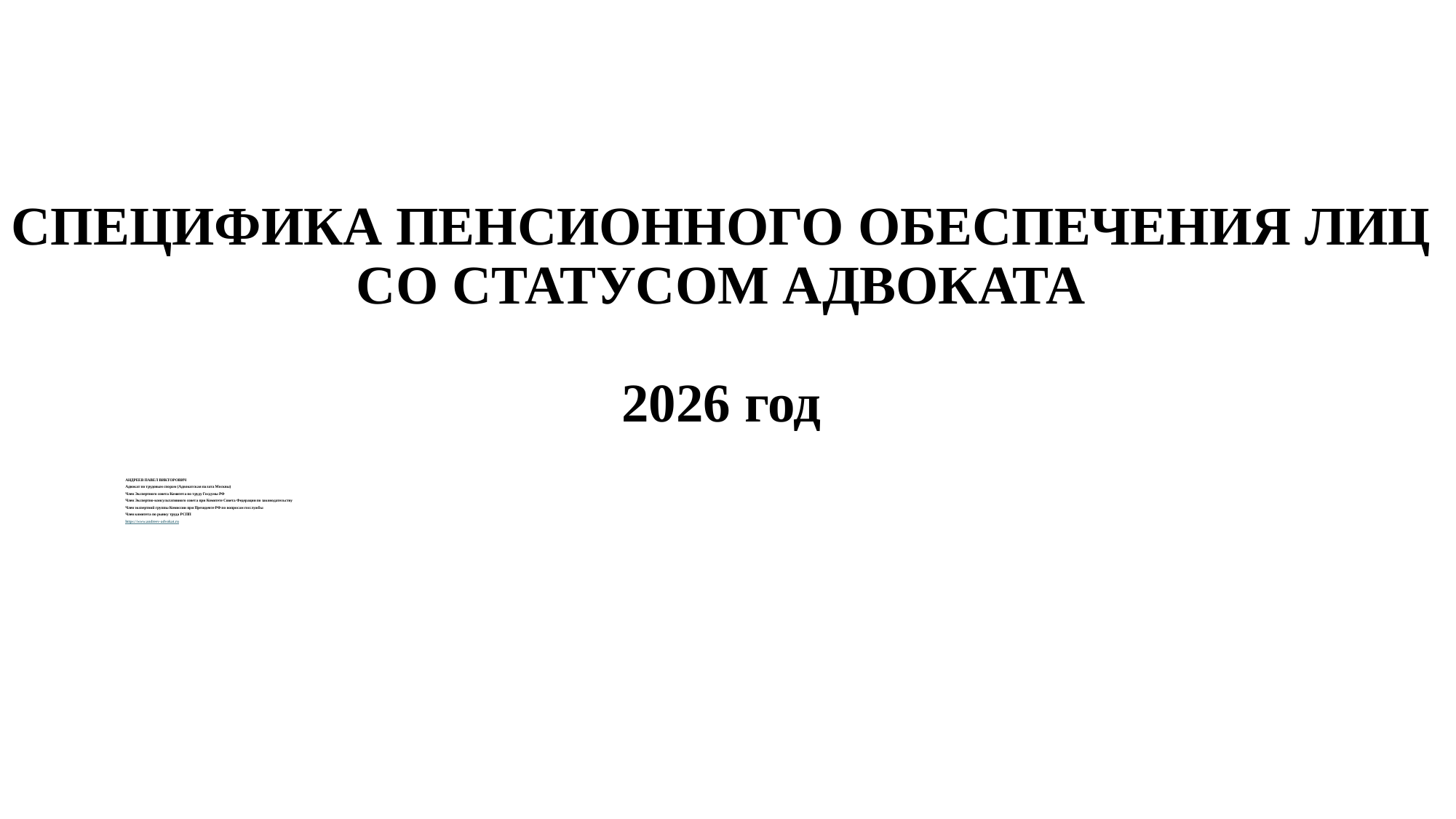

# СПЕЦИФИКА ПЕНСИОННОГО ОБЕСПЕЧЕНИЯ ЛИЦ СО СТАТУСОМ АДВОКАТА 2026 год
АНДРЕЕВ ПАВЕЛ ВИКТОРОВИЧ
Адвокат по трудовым спорам (Адвокатская палата Москвы)
Член Экспертного совета Комитета по труду Госдумы РФ  
Член Экспертно-консультативного совета при Комитете Совета Федерации по законодательству 
Член экспертной группы Комиссии при Президенте РФ по вопросам госслужбы
Член комитета по рынку труда РСПП
https://www.andreev-advokat.ru